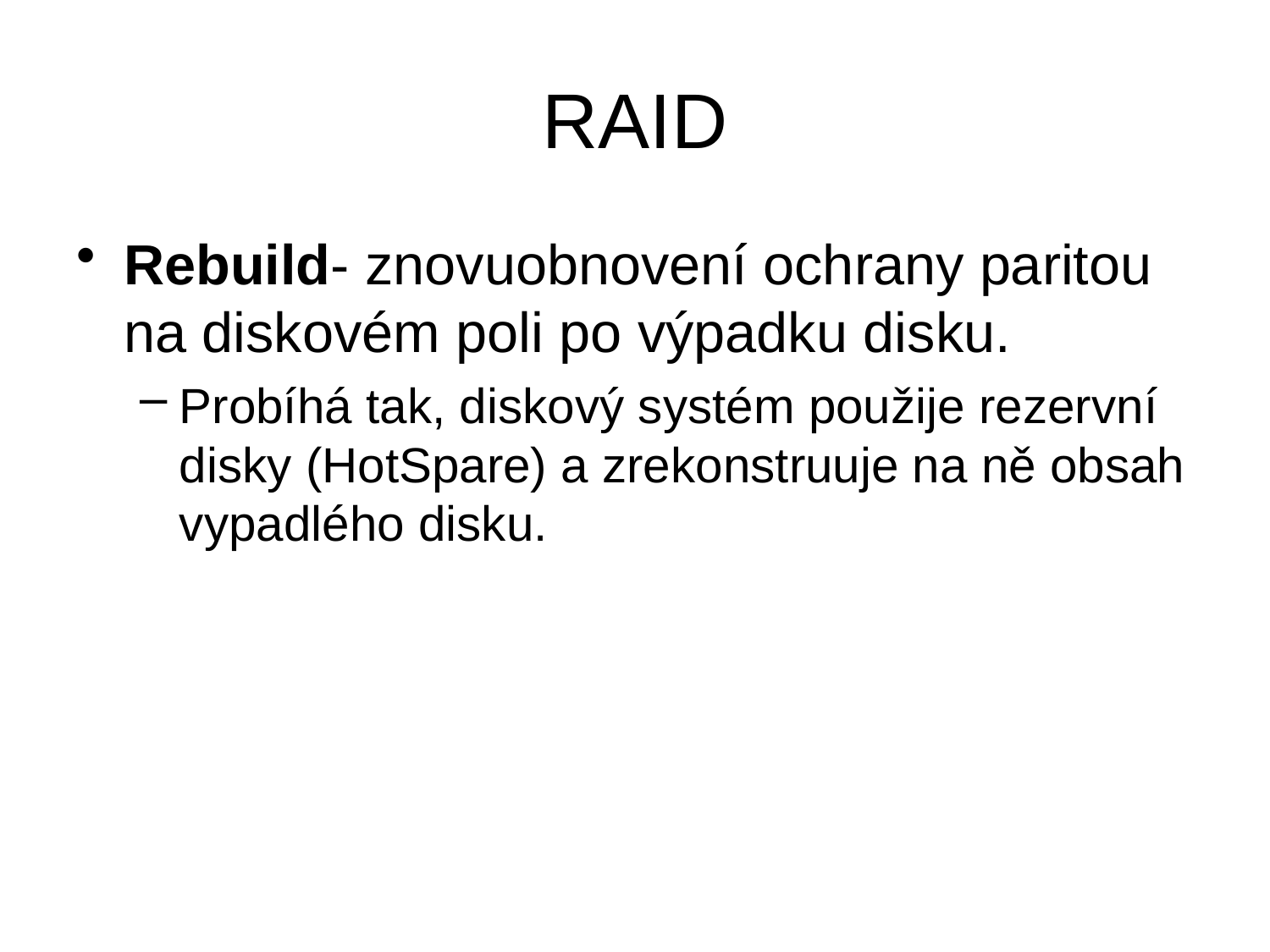

# RAID
Rebuild- znovuobnovení ochrany paritou na diskovém poli po výpadku disku.
Probíhá tak, diskový systém použije rezervní disky (HotSpare) a zrekonstruuje na ně obsah vypadlého disku.